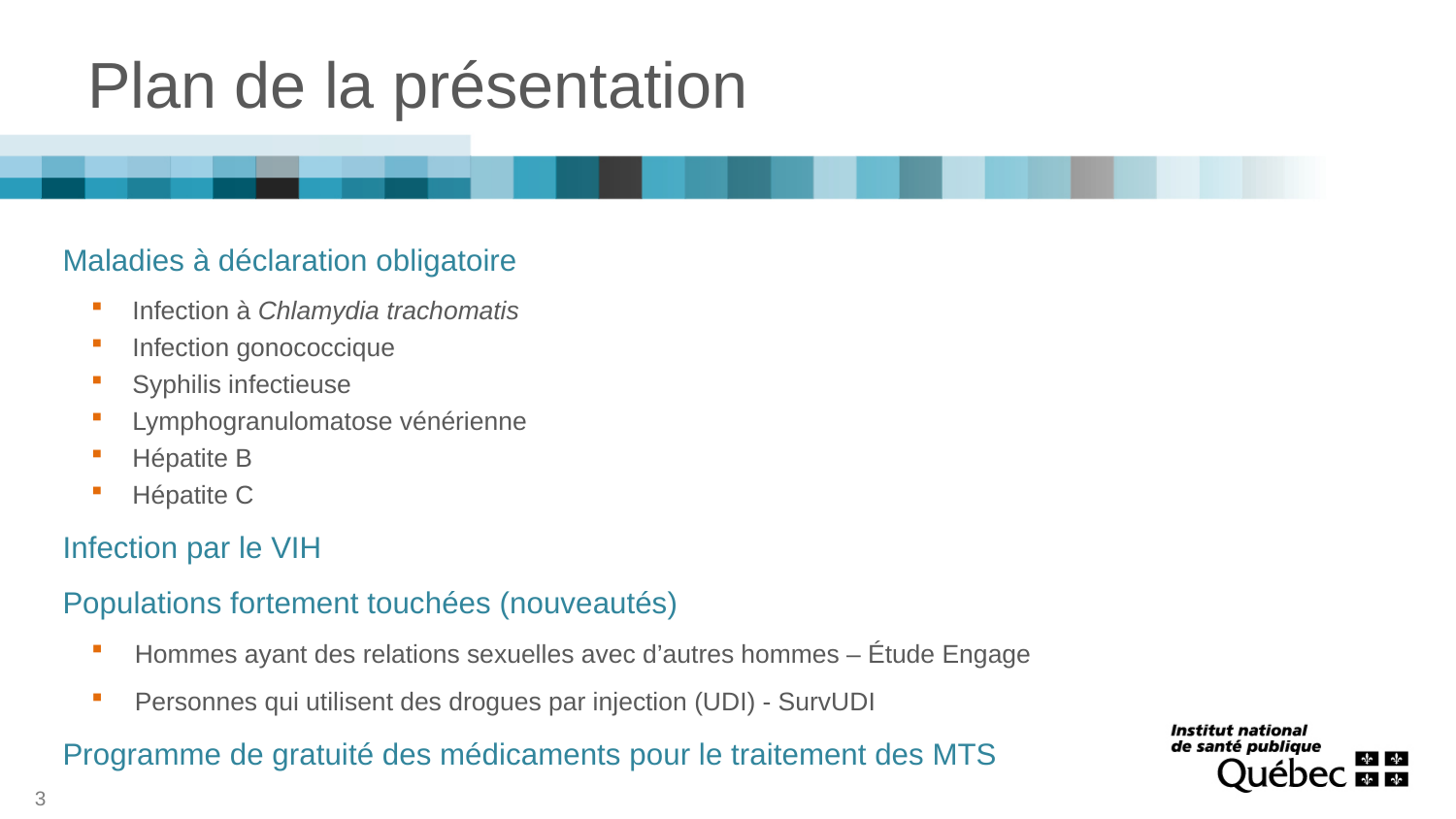

# Plan de la présentation
Maladies à déclaration obligatoire
Infection à Chlamydia trachomatis
Infection gonococcique
Syphilis infectieuse
Lymphogranulomatose vénérienne
Hépatite B
Hépatite C
Infection par le VIH
Populations fortement touchées (nouveautés)
Hommes ayant des relations sexuelles avec d’autres hommes – Étude Engage
Personnes qui utilisent des drogues par injection (UDI) - SurvUDI
Programme de gratuité des médicaments pour le traitement des MTS
3